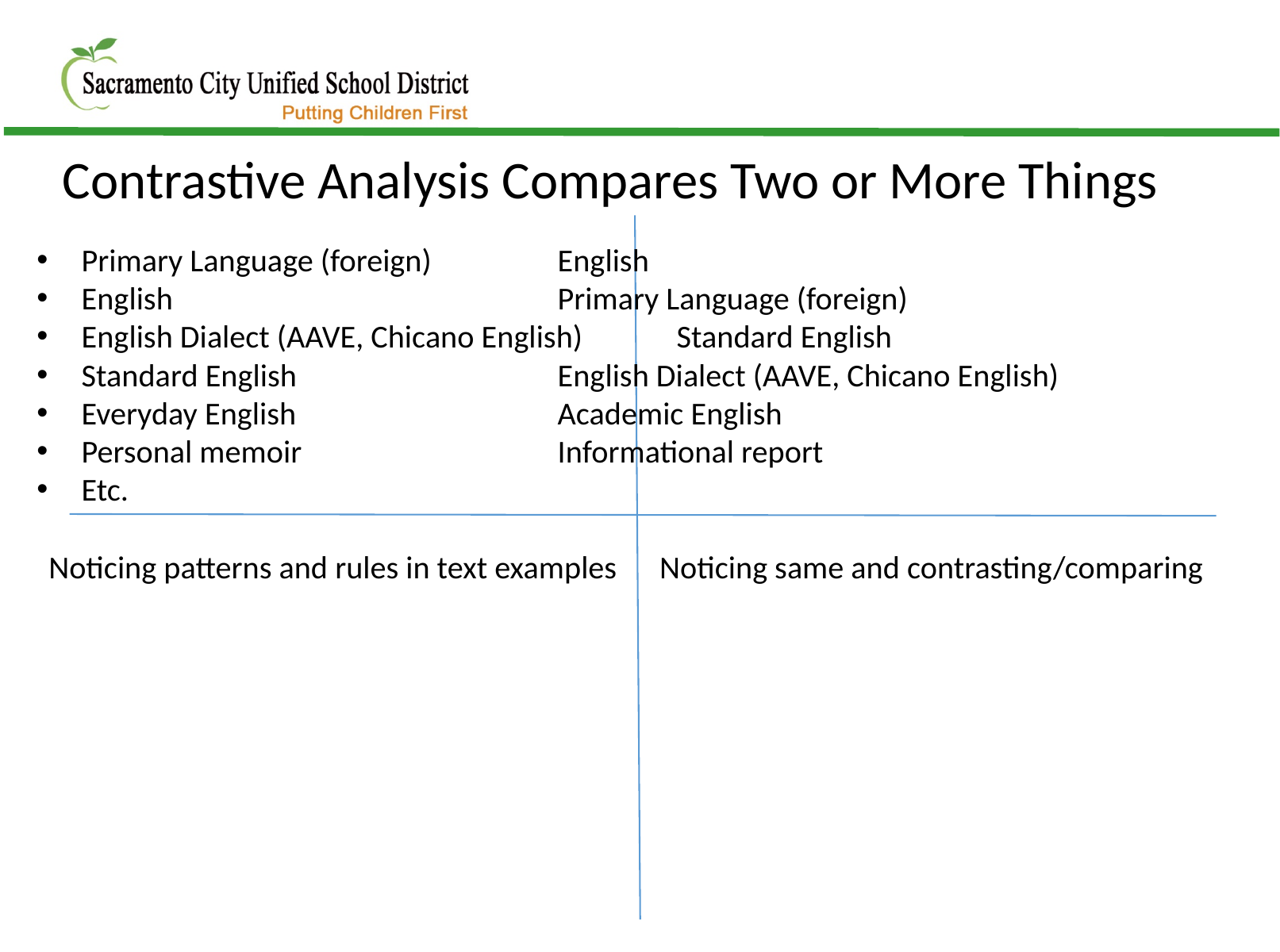

Contrastive Analysis Compares Two or More Things
Primary Language (foreign)	 	English
English				Primary Language (foreign)
English Dialect (AAVE, Chicano English)	Standard English
Standard English			English Dialect (AAVE, Chicano English)
Everyday English			Academic English
Personal memoir		 	Informational report
Etc.

Noticing patterns and rules in text examples      Noticing same and contrasting/comparing